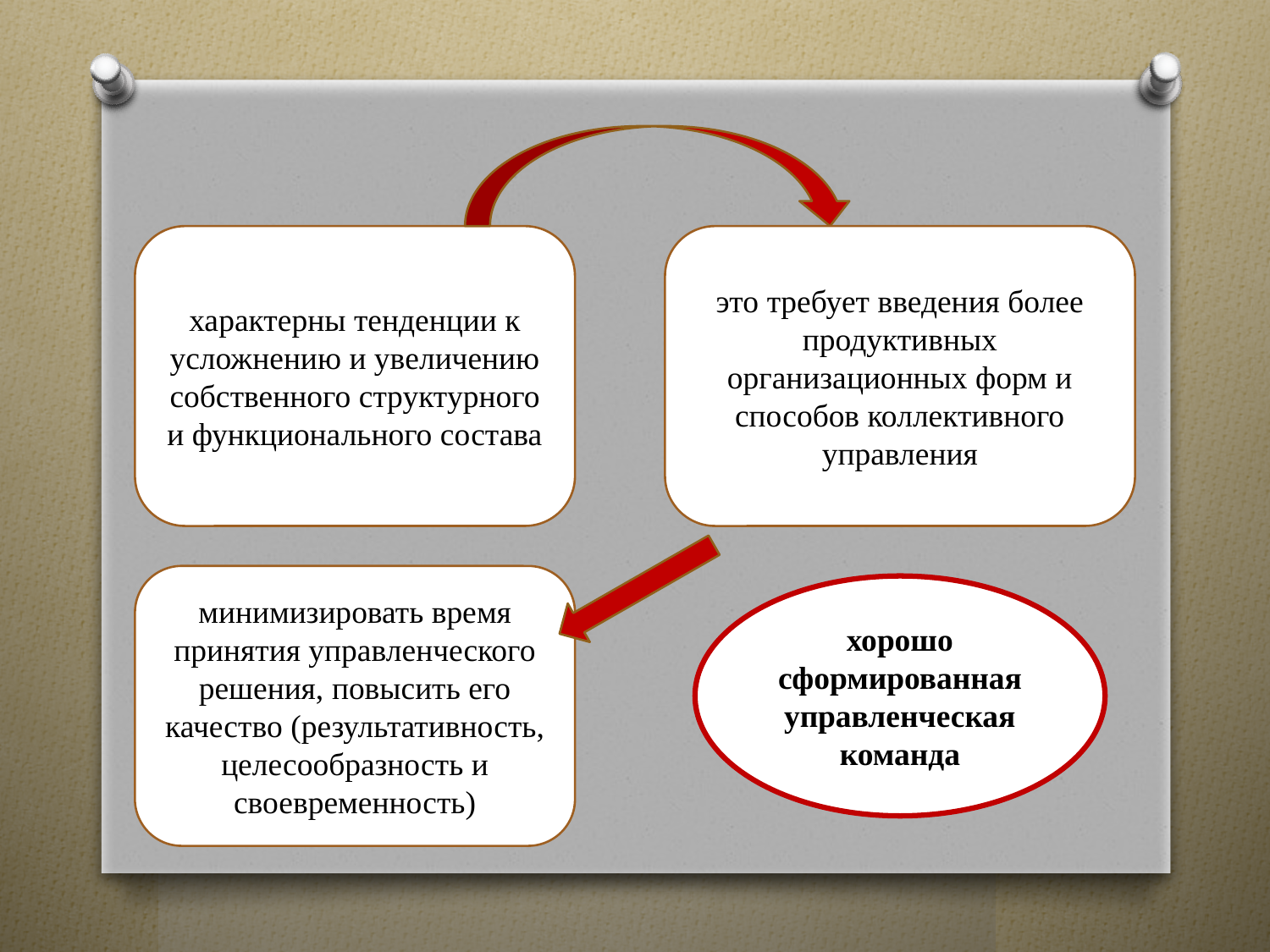

характерны тенденции к усложнению и увеличению собственного структурного и функционального состава
это требует введения более продуктивных организационных форм и способов коллективного управления

минимизировать время принятия управленческого решения, повысить его качество (результативность, целесообразность и своевременность)
хорошо сформированная управленческая команда